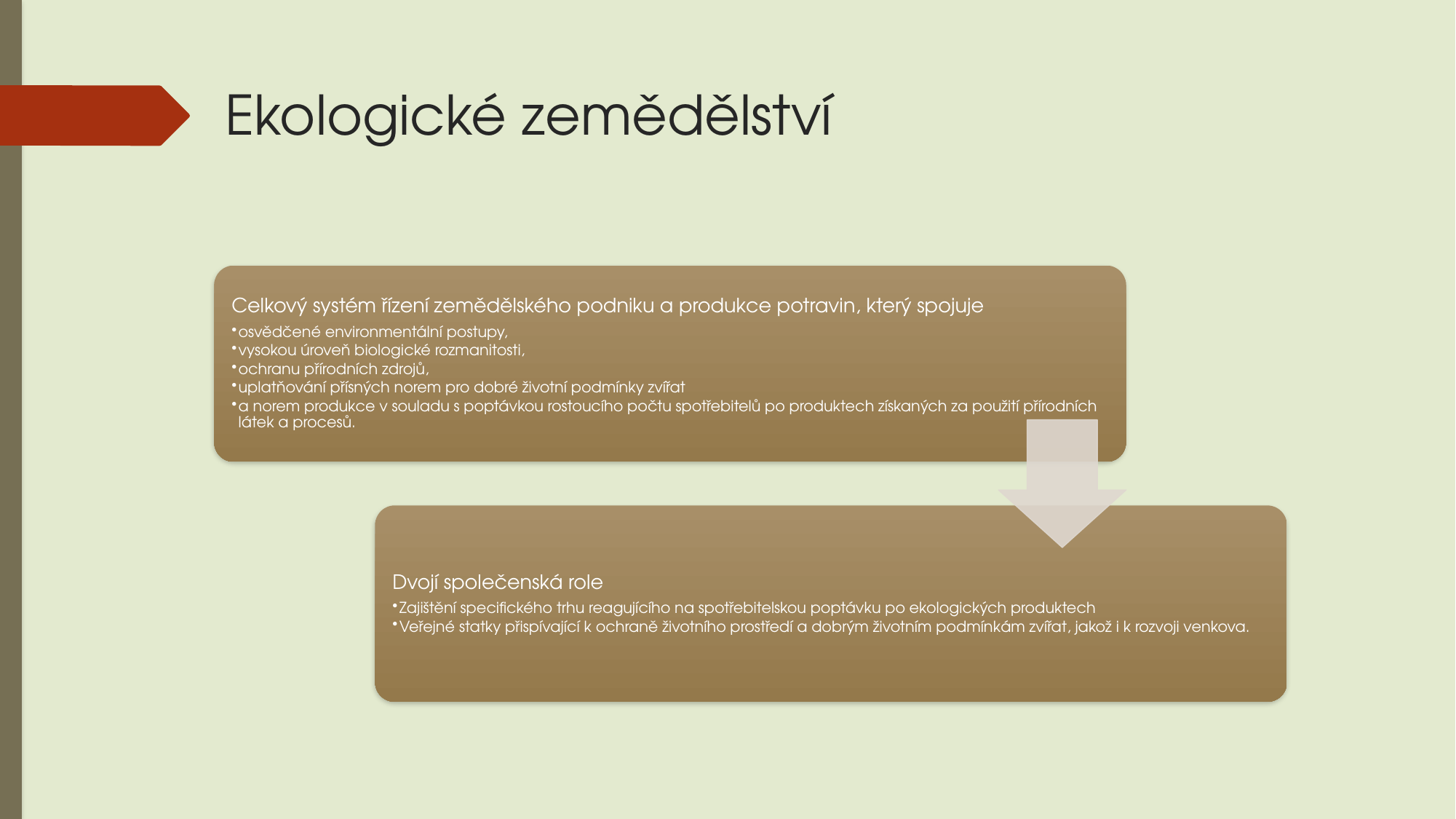

# Ekologické zemědělství

Celkový systém řízení zemědělského podniku a produkce potravin, který spojuje
osvědčené environmentální postupy,
vysokou úroveň biologické rozmanitosti,
ochranu přírodních zdrojů,
uplatňování přísných norem pro dobré životní podmínky zvířat
a norem produkce v souladu s poptávkou rostoucího počtu spotřebitelů po produktech získaných za použití přírodních látek a procesů.
Dvojí společenská role
Zajištění specifického trhu reagujícího na spotřebitelskou poptávku po ekologických produktech
Veřejné statky přispívající k ochraně životního prostředí a dobrým životním podmínkám zvířat, jakož i k rozvoji venkova.